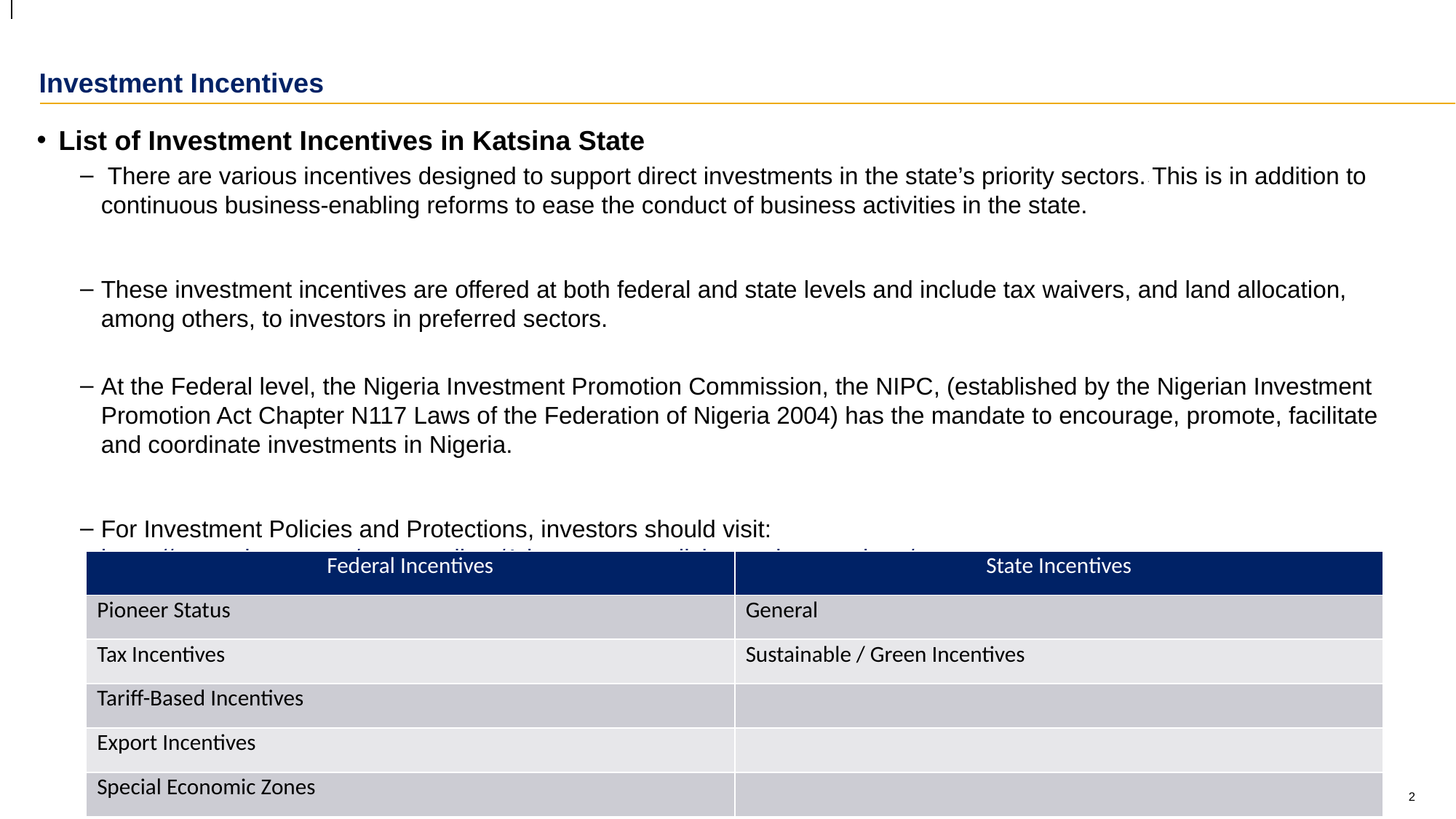

# Investment Incentives
List of Investment Incentives in Katsina State
 There are various incentives designed to support direct investments in the state’s priority sectors. This is in addition to continuous business-enabling reforms to ease the conduct of business activities in the state.

These investment incentives are offered at both federal and state levels and include tax waivers, and land allocation, among others, to investors in preferred sectors.

At the Federal level, the Nigeria Investment Promotion Commission, the NIPC, (established by the Nigerian Investment Promotion Act Chapter N117 Laws of the Federation of Nigeria 2004) has the mandate to encourage, promote, facilitate and coordinate investments in Nigeria.

For Investment Policies and Protections, investors should visit: https://www.nipc.gov.ng/compendium/1-investment-policies-and-protections/

| Federal Incentives | State Incentives |
| --- | --- |
| Pioneer Status | General |
| Tax Incentives | Sustainable / Green Incentives |
| Tariff-Based Incentives |  |
| Export Incentives |  |
| Special Economic Zones |  |